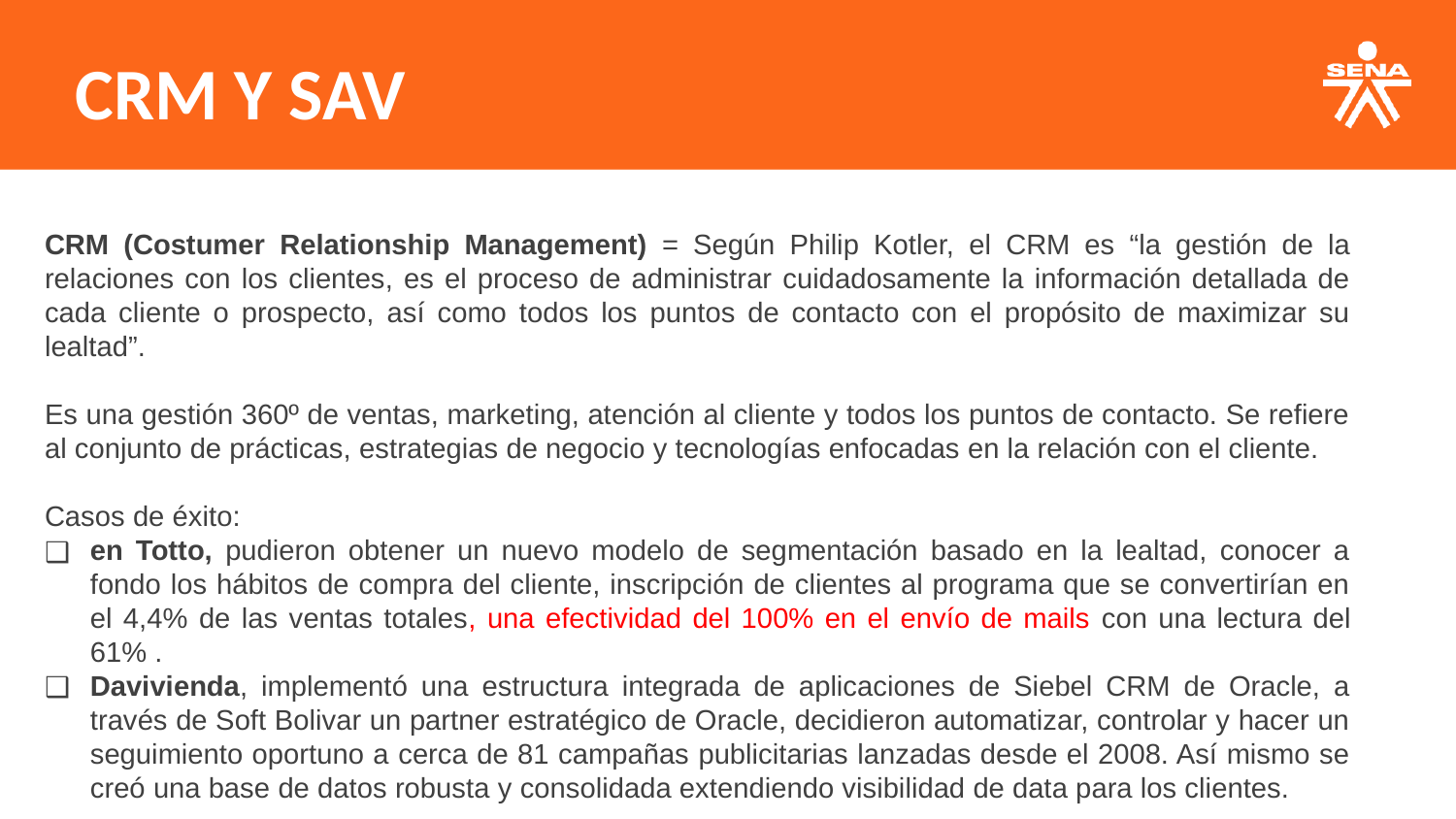

CRM Y SAV
CRM (Costumer Relationship Management) = Según Philip Kotler, el CRM es “la gestión de la relaciones con los clientes, es el proceso de administrar cuidadosamente la información detallada de cada cliente o prospecto, así como todos los puntos de contacto con el propósito de maximizar su lealtad”.

Es una gestión 360º de ventas, marketing, atención al cliente y todos los puntos de contacto. Se refiere al conjunto de prácticas, estrategias de negocio y tecnologías enfocadas en la relación con el cliente.

Casos de éxito:
en Totto, pudieron obtener un nuevo modelo de segmentación basado en la lealtad, conocer a fondo los hábitos de compra del cliente, inscripción de clientes al programa que se convertirían en el 4,4% de las ventas totales, una efectividad del 100% en el envío de mails con una lectura del 61% .
Davivienda, implementó una estructura integrada de aplicaciones de Siebel CRM de Oracle, a través de Soft Bolivar un partner estratégico de Oracle, decidieron automatizar, controlar y hacer un seguimiento oportuno a cerca de 81 campañas publicitarias lanzadas desde el 2008. Así mismo se creó una base de datos robusta y consolidada extendiendo visibilidad de data para los clientes.